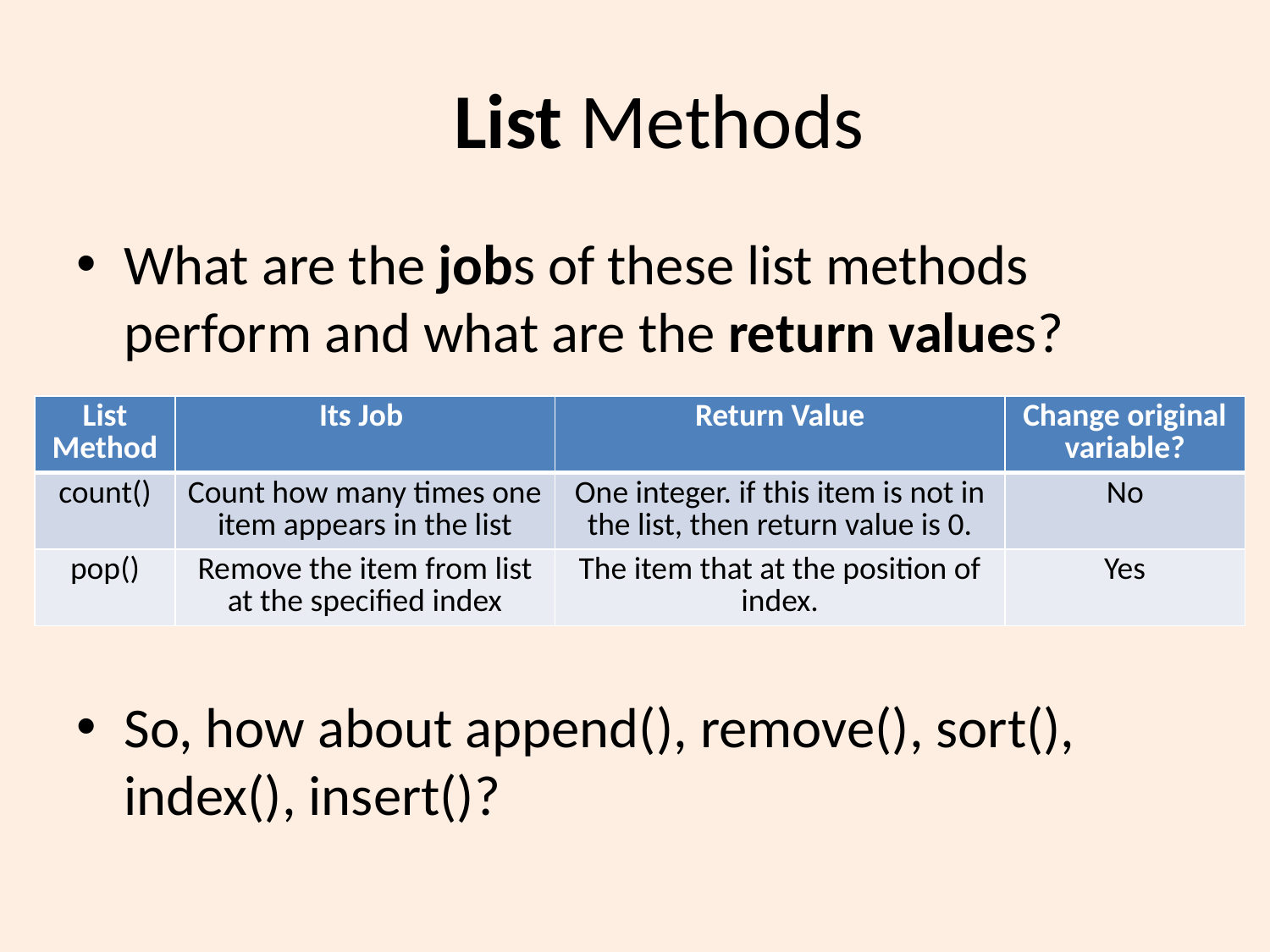

# List Methods
What are the jobs of these list methods perform and what are the return values?

So, how about append(), remove(), sort(), index(), insert()?

| List Method | Its Job | Return Value | Change original variable? |
| --- | --- | --- | --- |
| count() | Count how many times one item appears in the list | One integer. if this item is not in the list, then return value is 0. | No |
| pop() | Remove the item from list at the specified index | The item that at the position of index. | Yes |